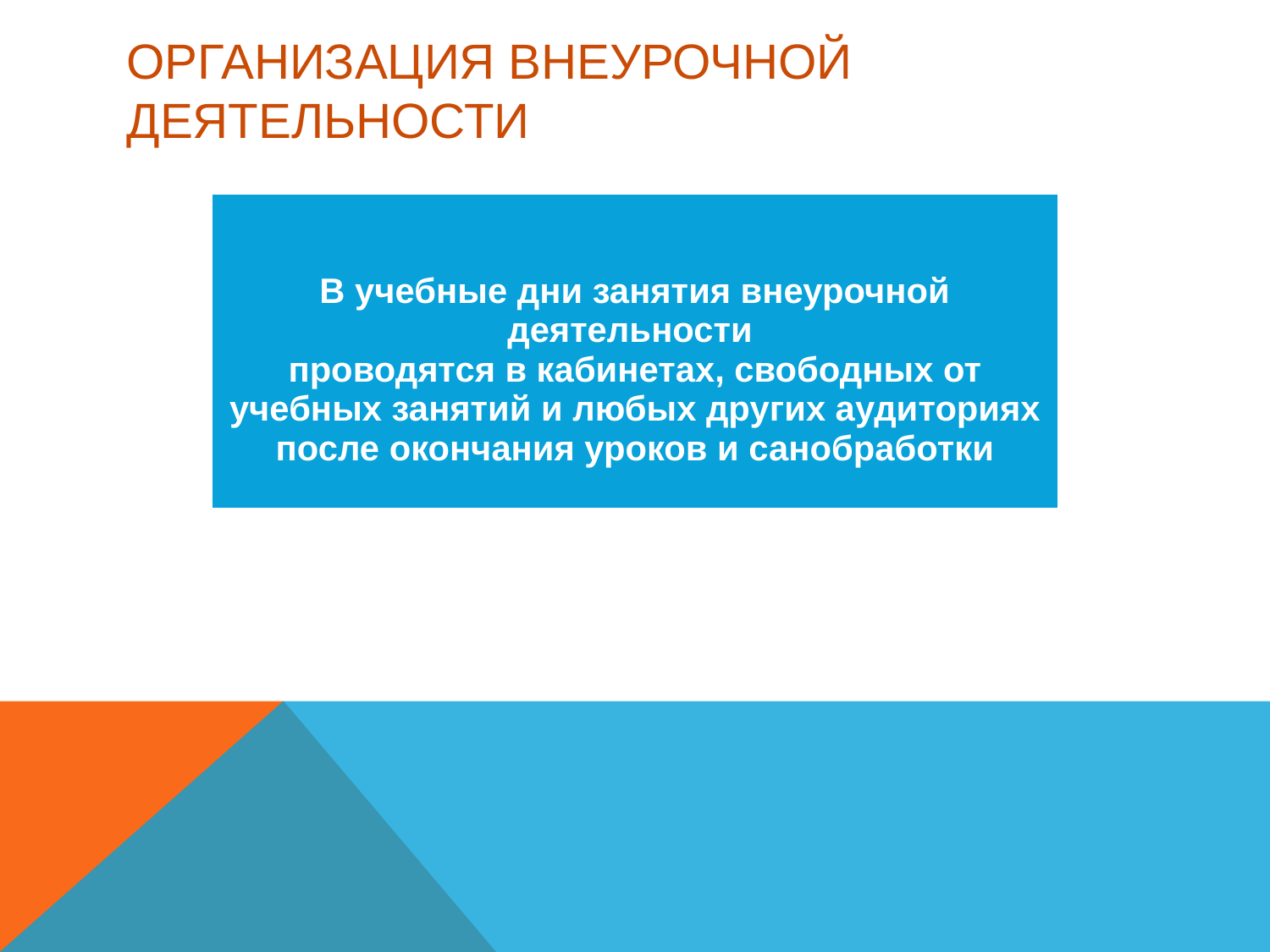

# Организация внеурочной деятельности
| В учебные дни занятия внеурочной деятельности проводятся в кабинетах, свободных от учебных занятий и любых других аудиториях после окончания уроков и санобработки |
| --- |